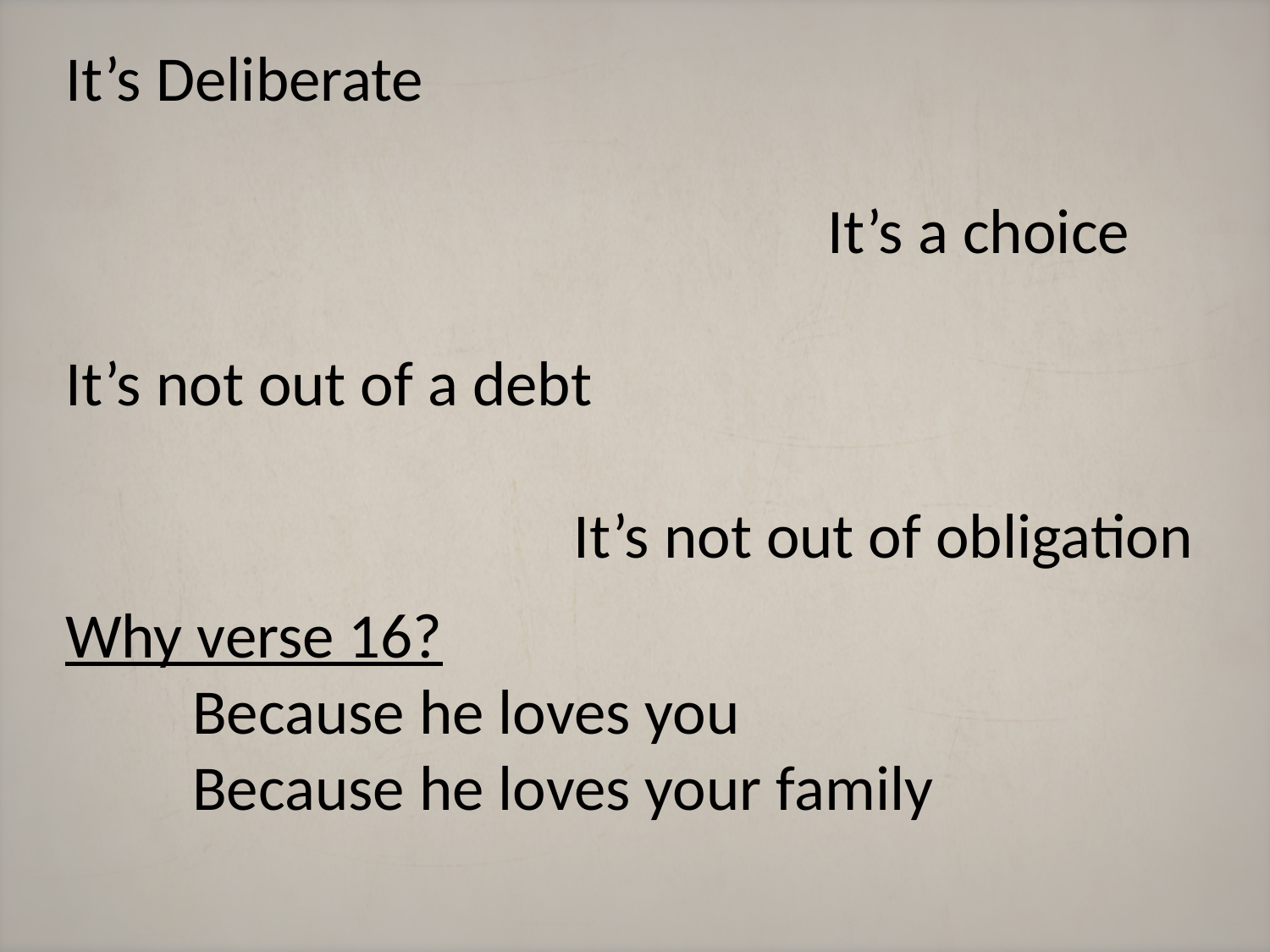

It’s Deliberate

						It’s a choice

It’s not out of a debt

				It’s not out of obligation

Why verse 16?
	Because he loves you
	Because he loves your family